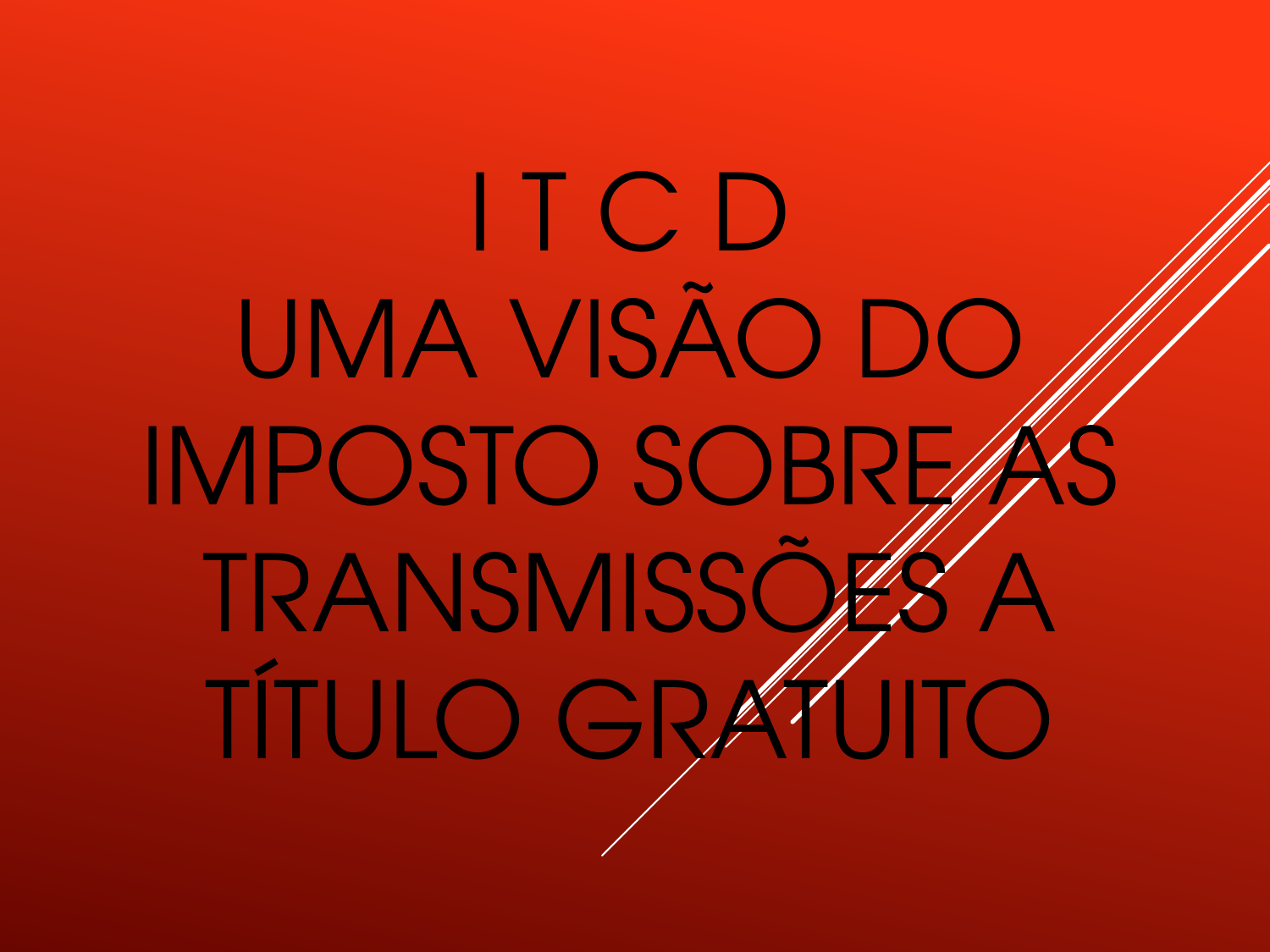

# I T C D UMA VISÃO DO IMPOSTO SOBRE AS TRANSMISSÕES A TÍTULO GRATUITO